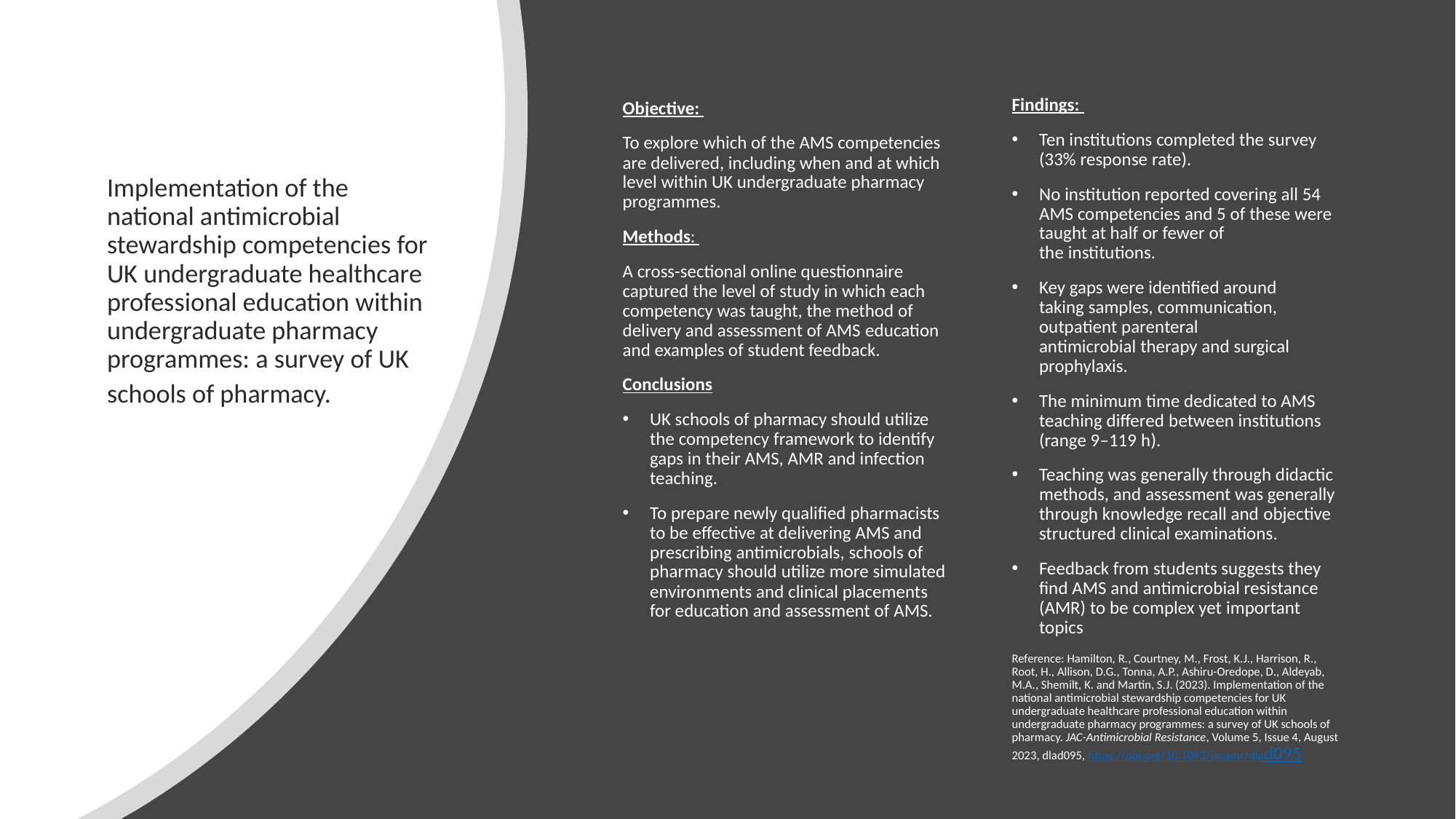

Findings:
Ten institutions completed the survey (33% response rate).
No institution reported covering all 54 AMS competencies and 5 of these were taught at half or fewer of the institutions.
Key gaps were identified around taking samples, communication, outpatient parenteral antimicrobial therapy and surgical prophylaxis.
The minimum time dedicated to AMS teaching differed between institutions (range 9–119 h).
Teaching was generally through didactic methods, and assessment was generally through knowledge recall and objective structured clinical examinations.
Feedback from students suggests they find AMS and antimicrobial resistance (AMR) to be complex yet important topics
Reference: Hamilton, R., Courtney, M., Frost, K.J., Harrison, R., Root, H., Allison, D.G., Tonna, A.P., Ashiru-Oredope, D., Aldeyab, M.A., Shemilt, K. and Martin, S.J. (2023). Implementation of the national antimicrobial stewardship competencies for UK undergraduate healthcare professional education within undergraduate pharmacy programmes: a survey of UK schools of pharmacy. JAC-Antimicrobial Resistance, Volume 5, Issue 4, August 2023, dlad095, https://doi.org/10.1093/jacamr/dlad095

Objective:
To explore which of the AMS competencies are delivered, including when and at which level within UK undergraduate pharmacy programmes.
Methods:
A cross-sectional online questionnaire captured the level of study in which each competency was taught, the method of delivery and assessment of AMS education and examples of student feedback.
Conclusions
UK schools of pharmacy should utilize the competency framework to identify gaps in their AMS, AMR and infection teaching.
To prepare newly qualified pharmacists to be effective at delivering AMS and prescribing antimicrobials, schools of pharmacy should utilize more simulated environments and clinical placements for education and assessment of AMS.

# Implementation of the national antimicrobial stewardship competencies for UK undergraduate healthcare professional education within undergraduate pharmacy programmes: a survey of UK schools of pharmacy.